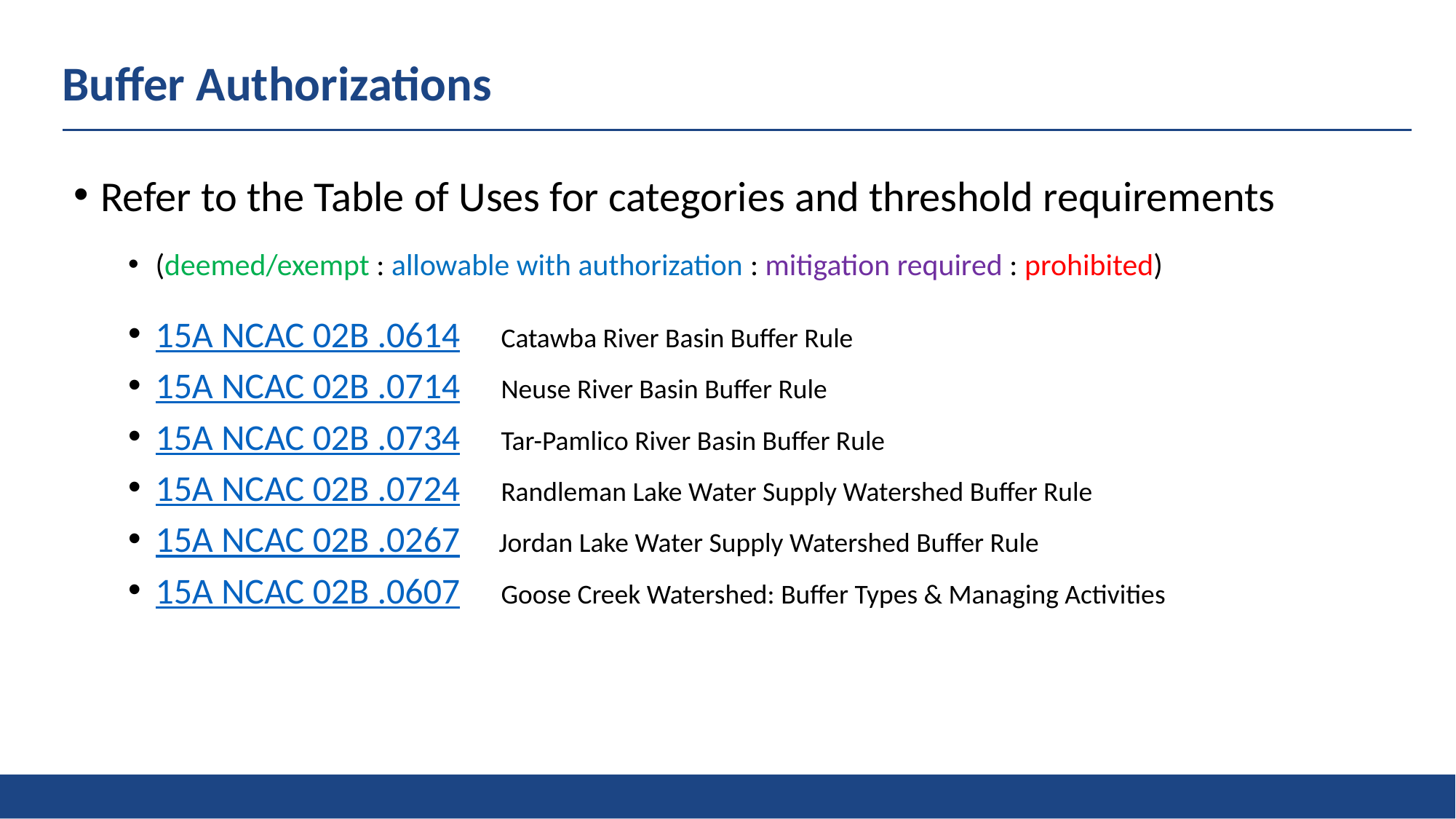

Buffer Authorizations
Refer to the Table of Uses for categories and threshold requirements
(deemed/exempt : allowable with authorization : mitigation required : prohibited)
15A NCAC 02B .0614     Catawba River Basin Buffer Rule
15A NCAC 02B .0714     Neuse River Basin Buffer Rule
15A NCAC 02B .0734     Tar-Pamlico River Basin Buffer Rule
15A NCAC 02B .0724     Randleman Lake Water Supply Watershed Buffer Rule
15A NCAC 02B .0267     Jordan Lake Water Supply Watershed Buffer Rule
15A NCAC 02B .0607     Goose Creek Watershed: Buffer Types & Managing Activities